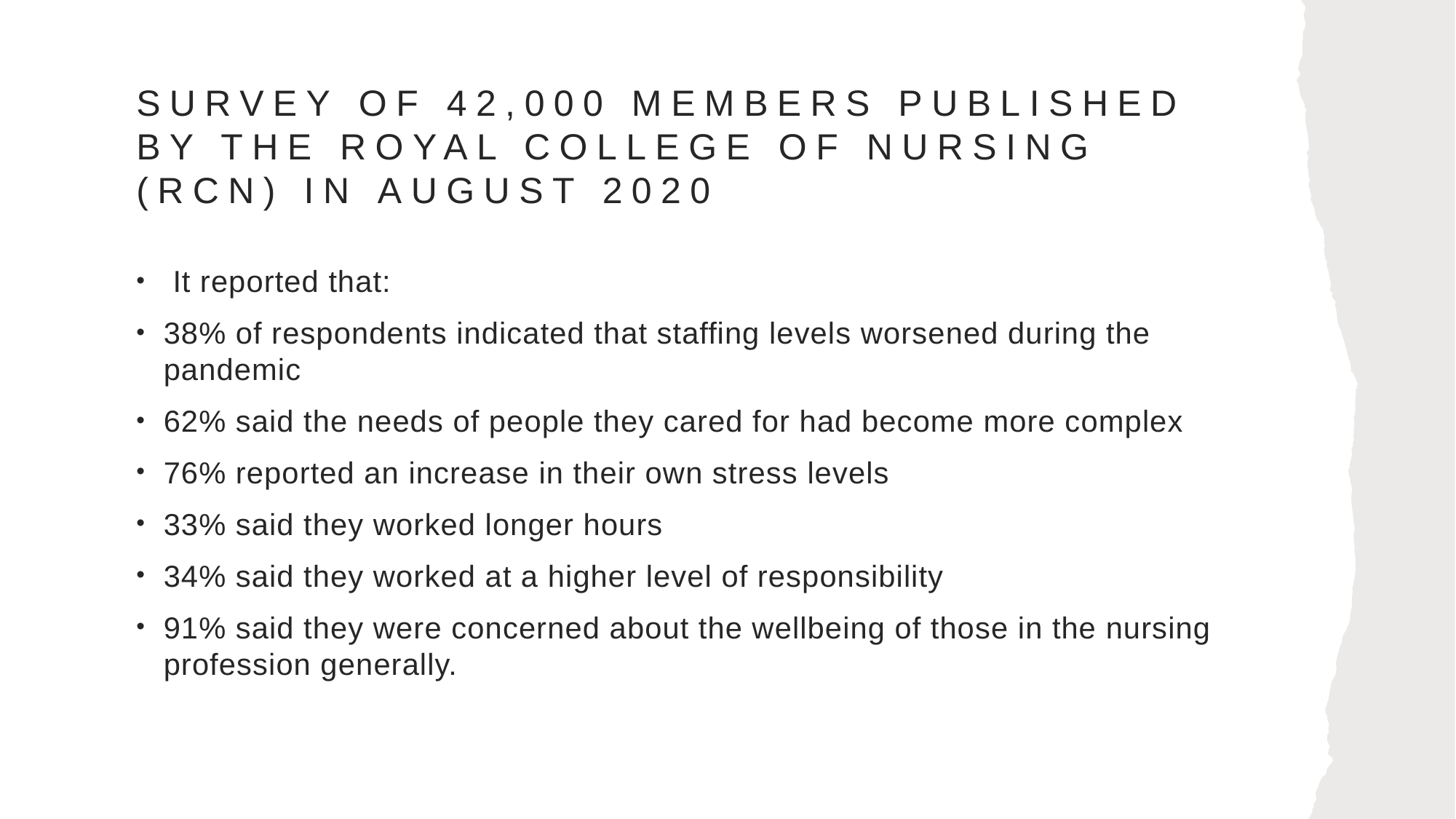

# survey of 42,000 members published by the Royal College of Nursing (RCN) in August 2020
 It reported that:
38% of respondents indicated that staffing levels worsened during the pandemic
62% said the needs of people they cared for had become more complex
76% reported an increase in their own stress levels
33% said they worked longer hours
34% said they worked at a higher level of responsibility
91% said they were concerned about the wellbeing of those in the nursing profession generally.